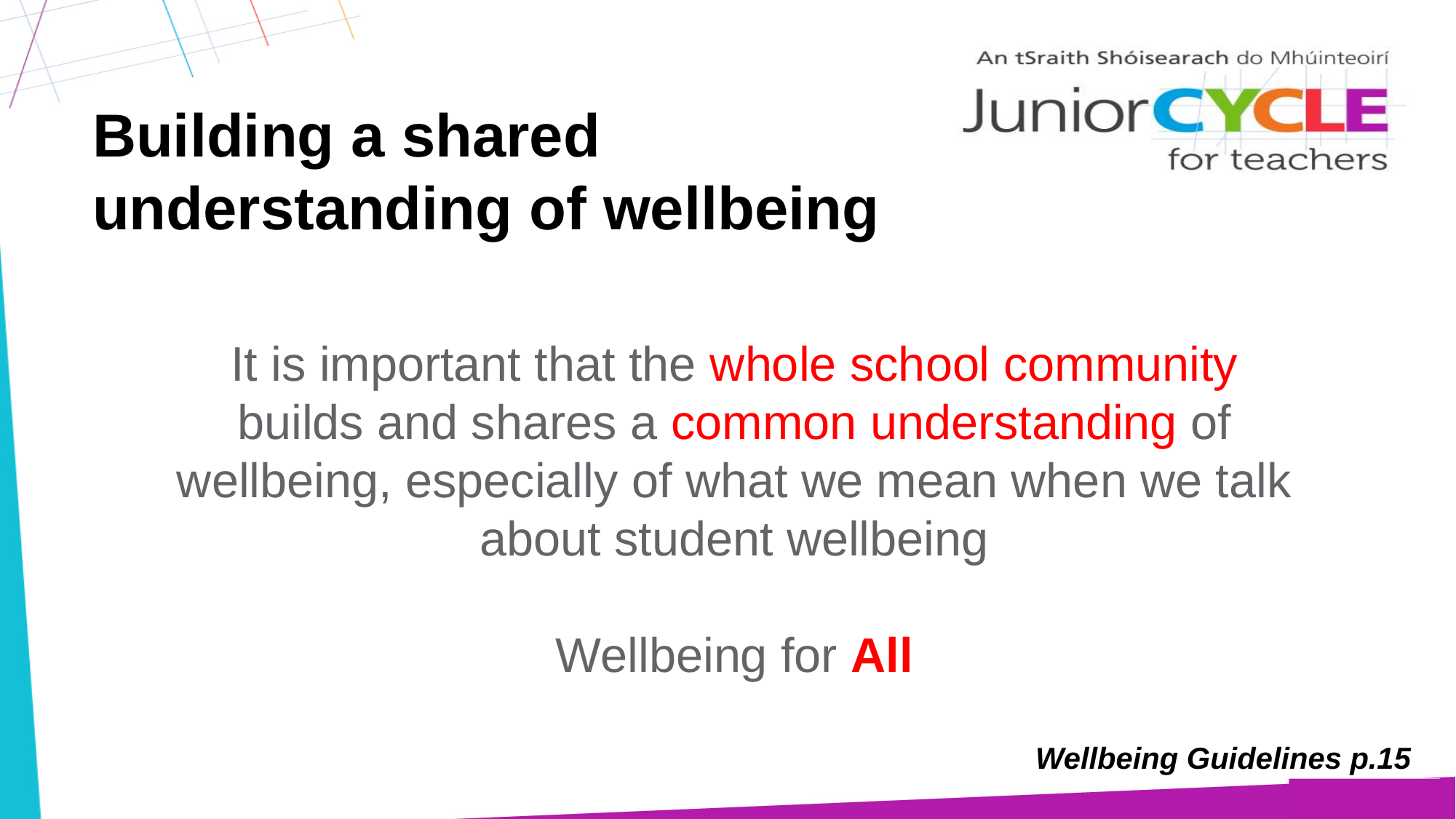

# Building a shared understanding of wellbeing
It is important that the whole school community builds and shares a common understanding of wellbeing, especially of what we mean when we talk about student wellbeing

Wellbeing for All
Wellbeing Guidelines p.15